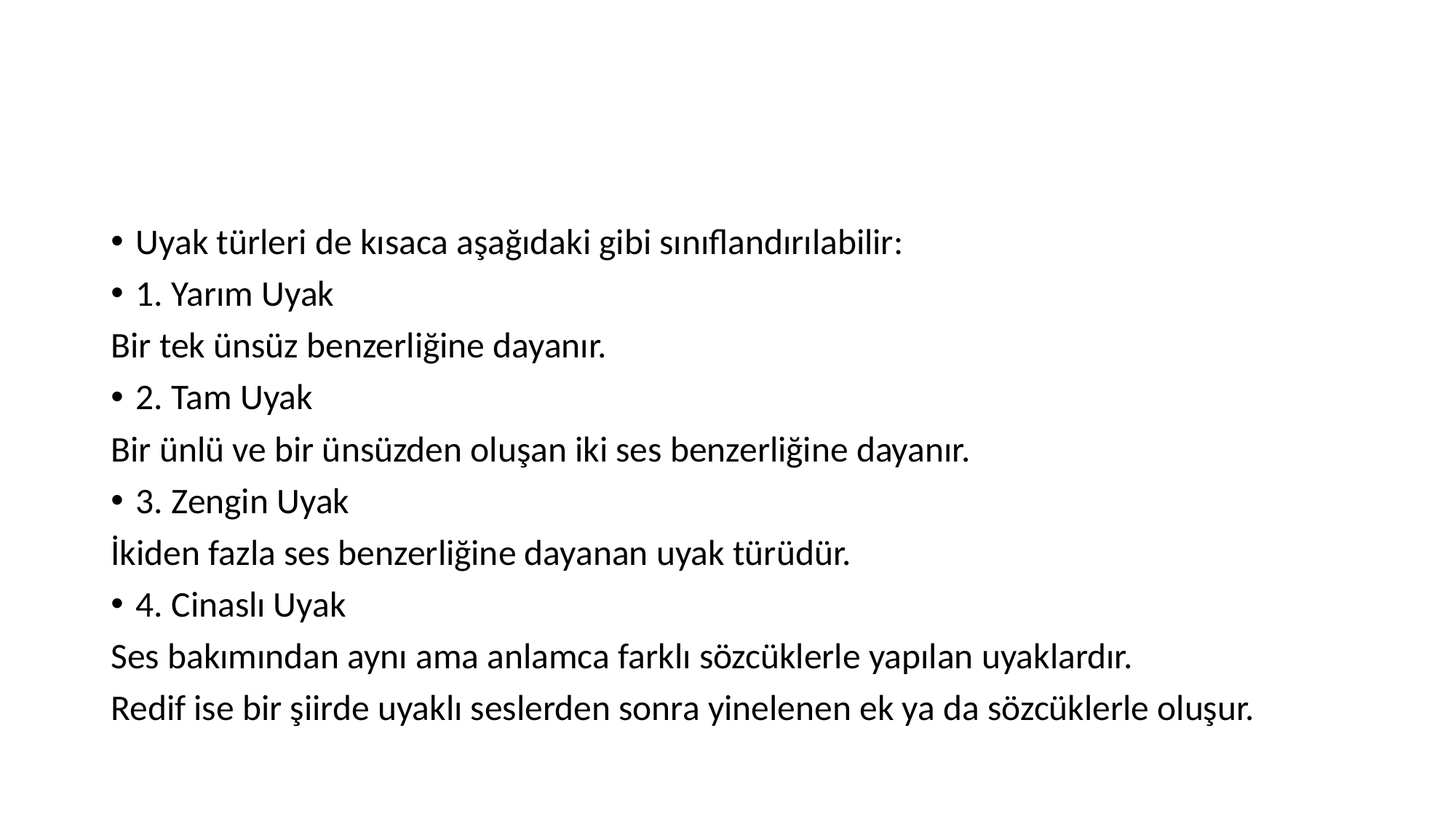

#
Uyak türleri de kısaca aşağıdaki gibi sınıflandırılabilir:
1. Yarım Uyak
Bir tek ünsüz benzerliğine dayanır.
2. Tam Uyak
Bir ünlü ve bir ünsüzden oluşan iki ses benzerliğine dayanır.
3. Zengin Uyak
İkiden fazla ses benzerliğine dayanan uyak türüdür.
4. Cinaslı Uyak
Ses bakımından aynı ama anlamca farklı sözcüklerle yapılan uyaklardır.
Redif ise bir şiirde uyaklı seslerden sonra yinelenen ek ya da sözcüklerle oluşur.